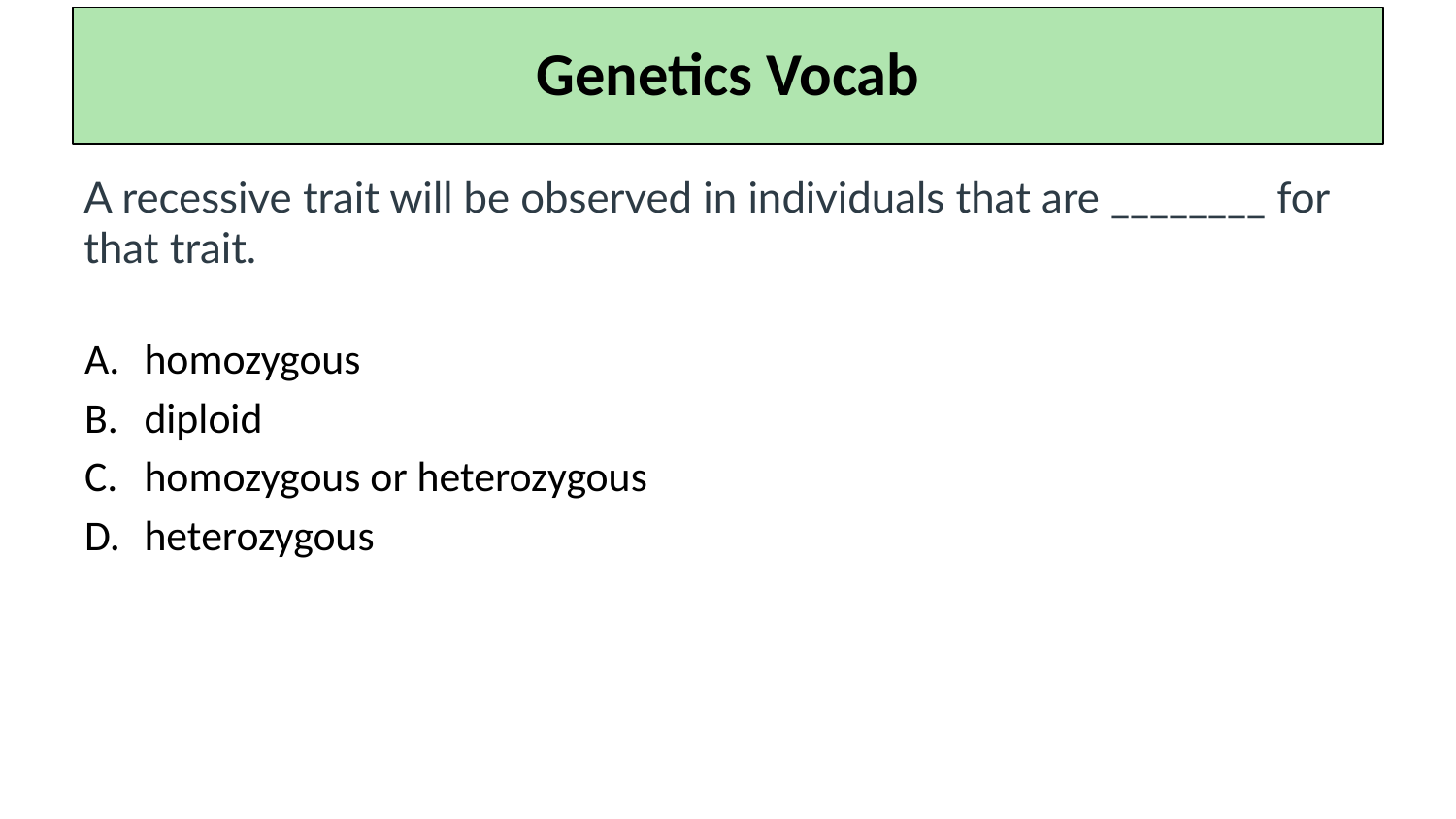

Genetics Vocab
A recessive trait will be observed in individuals that are ________ for that trait.

homozygous
diploid
homozygous or heterozygous
heterozygous